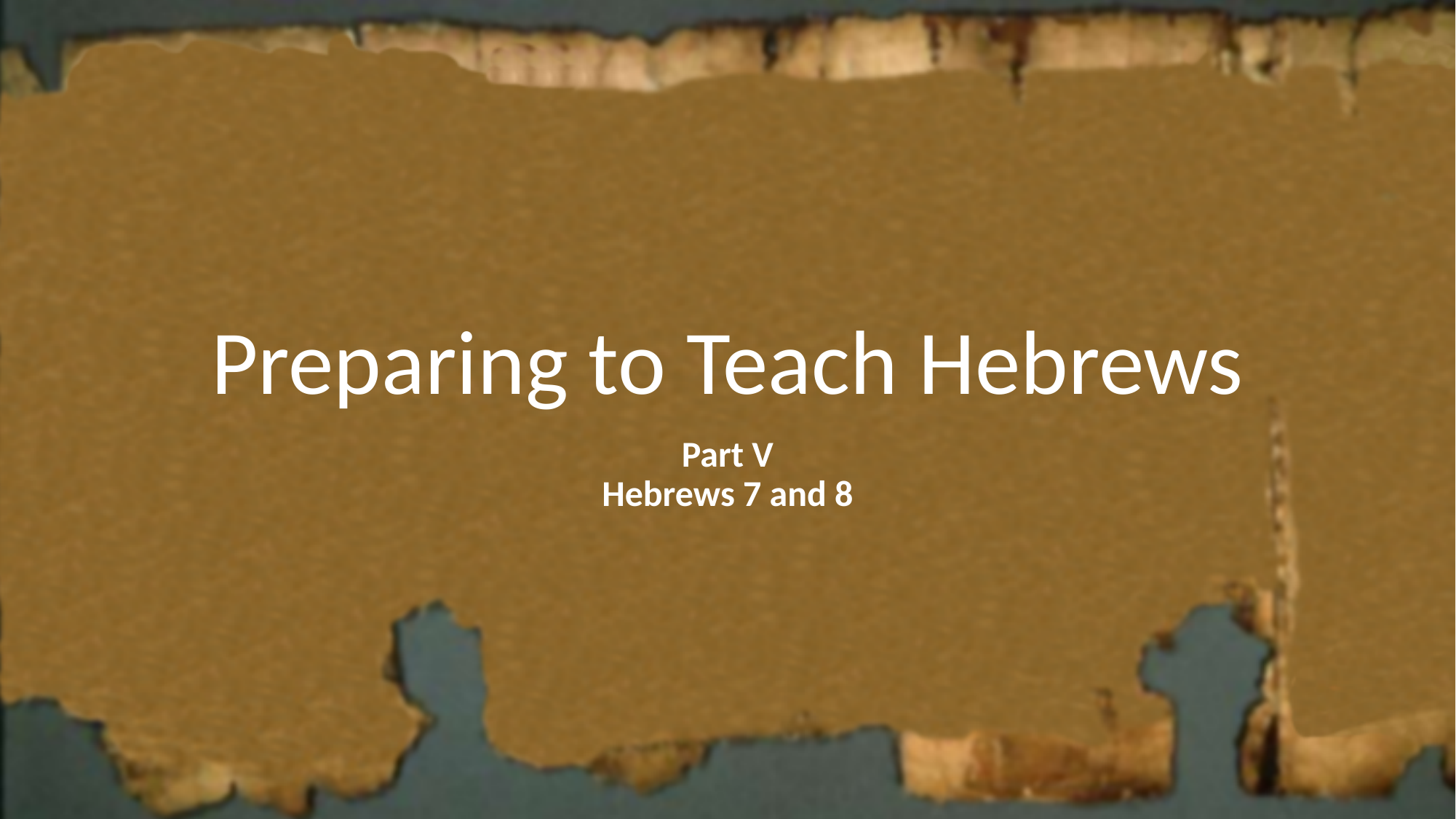

# Preparing to Teach Hebrews
Part V
Hebrews 7 and 8